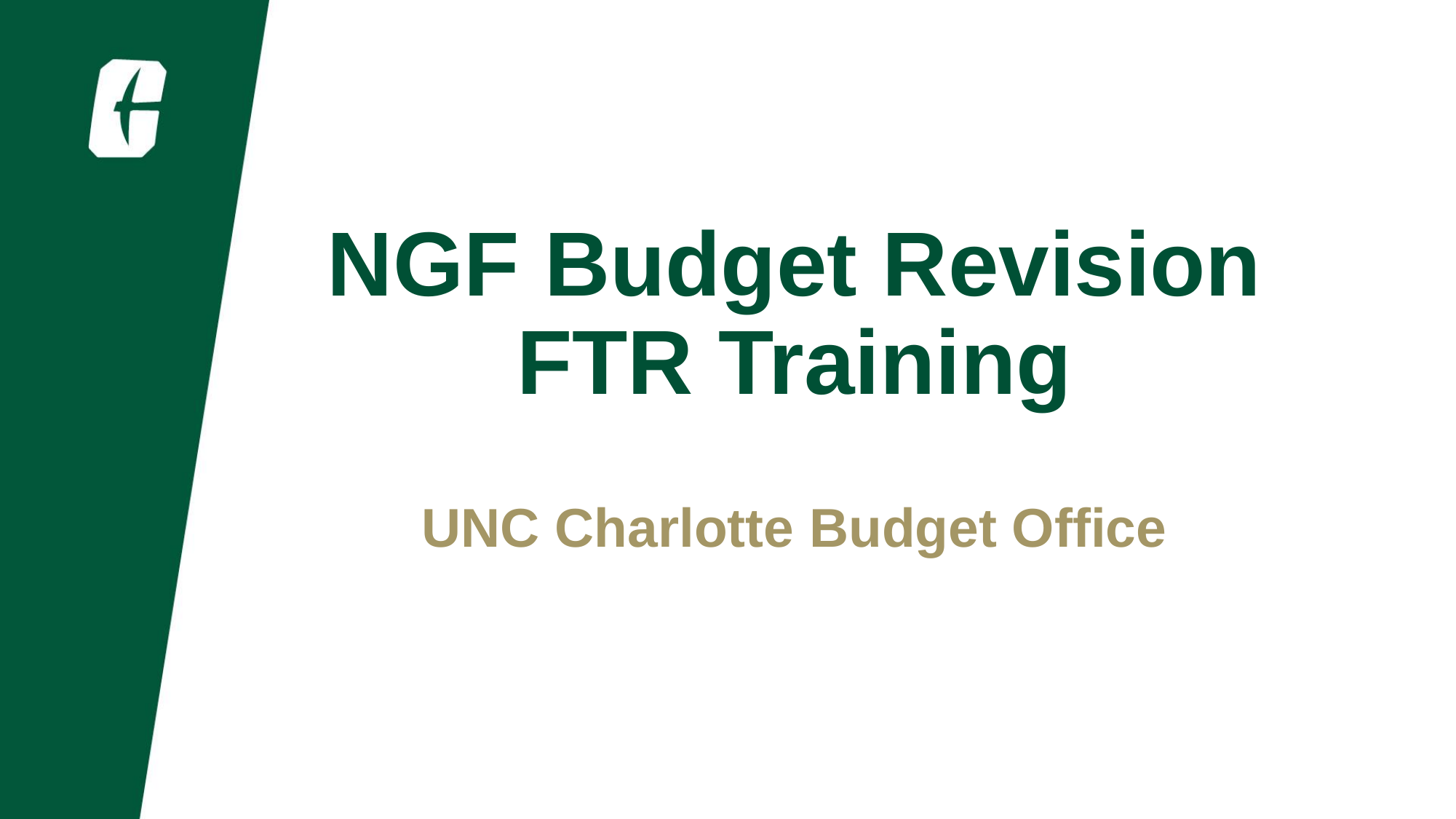

# NGF Budget Revision FTR Training
UNC Charlotte Budget Office